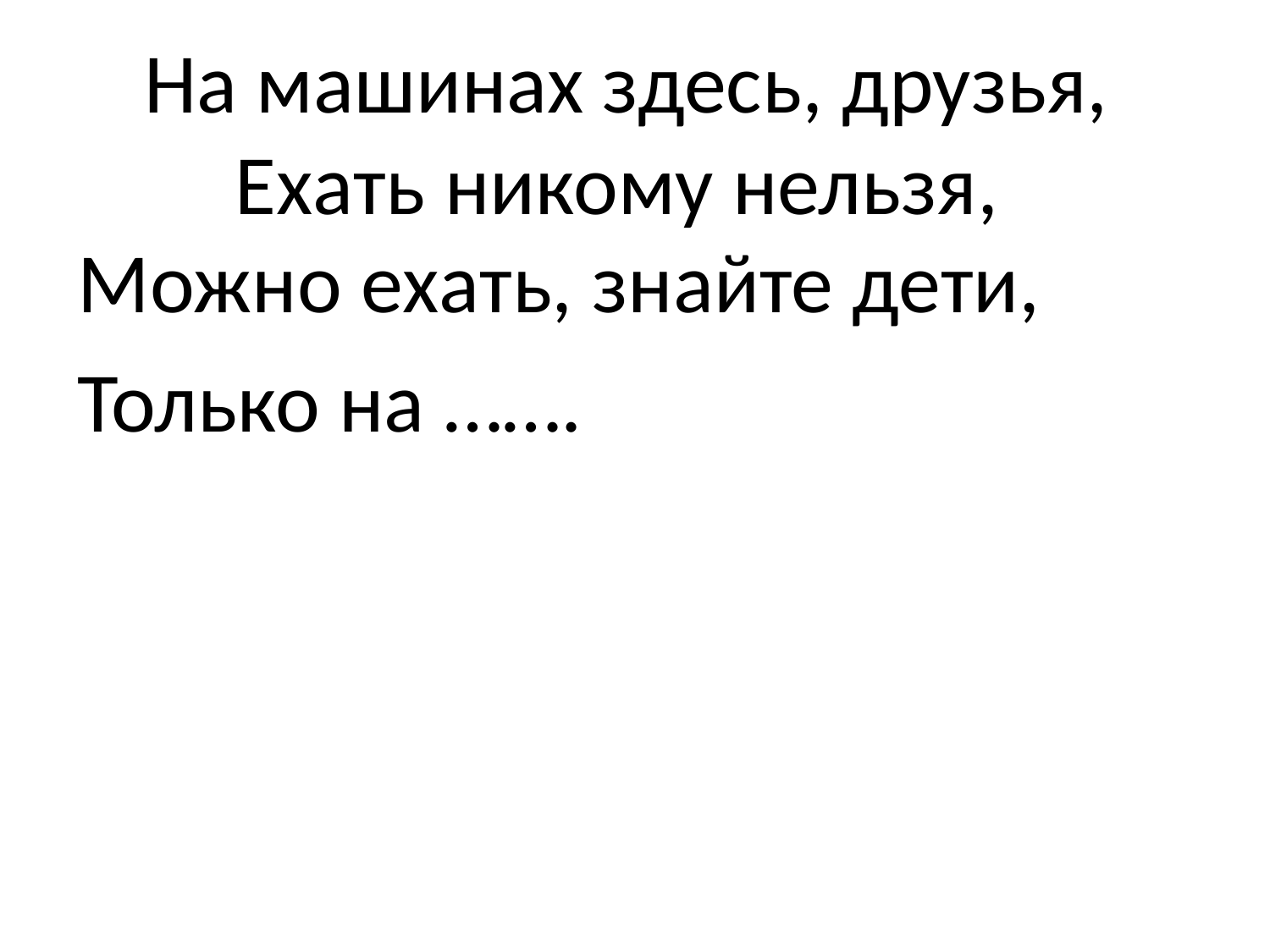

# На машинах здесь, друзья, Ехать никому нельзя,
Можно ехать, знайте дети,
Только на …….